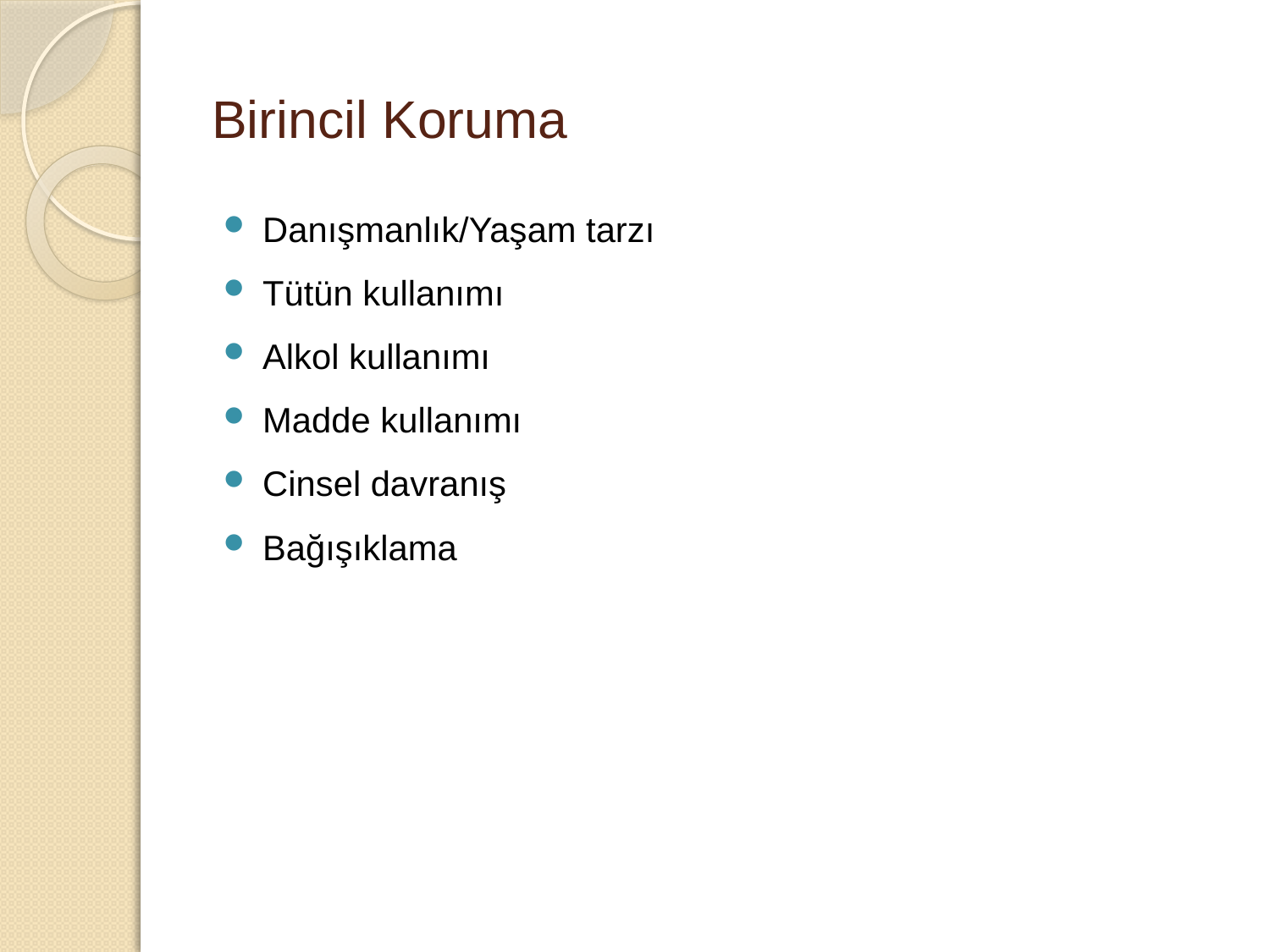

# Birincil Koruma
Danışmanlık/Yaşam tarzı
Tütün kullanımı
Alkol kullanımı
Madde kullanımı
Cinsel davranış
Bağışıklama